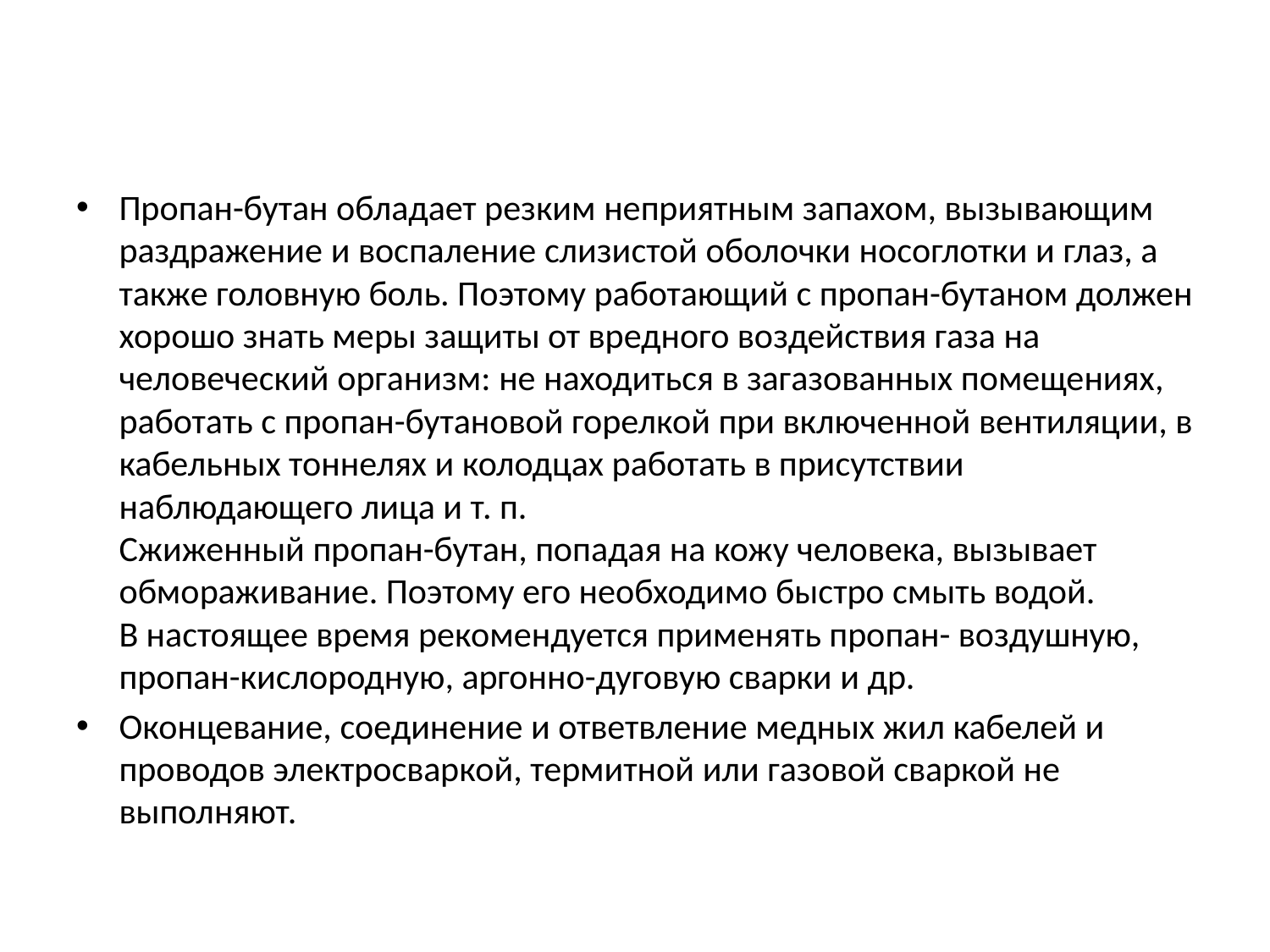

#
Пропан-бутан обладает резким неприятным запахом, вызывающим раздражение и воспаление слизистой оболочки носоглотки и глаз, а также головную боль. Поэтому работающий с пропан-бутаном должен хорошо знать меры защиты от вредного воздействия газа на человеческий организм: не находиться в загазованных помещениях, работать с пропан-бутановой горелкой при включенной вентиляции, в кабельных тоннелях и колодцах работать в присутствии наблюдающего лица и т. п.
Сжиженный пропан-бутан, попадая на кожу человека, вызывает обмораживание. Поэтому его необходимо быстро смыть водой.
В настоящее время рекомендуется применять пропан- воздушную, пропан-кислородную, аргонно-дуговую сварки и др.
Оконцевание, соединение и ответвление медных жил кабелей и проводов электросваркой, термитной или газовой сваркой не выполняют.